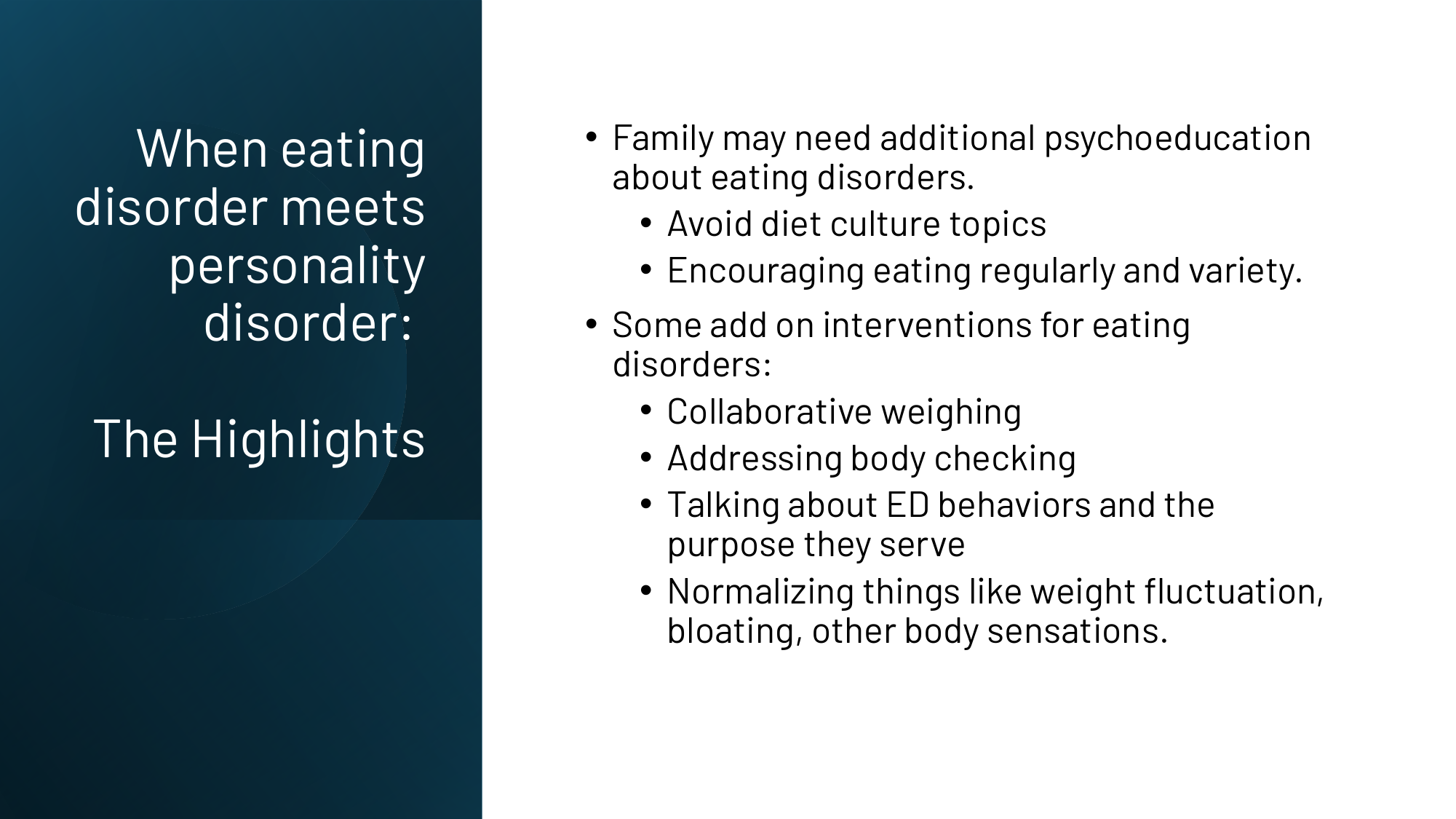

# When eating disorder meets personality disorder: The Highlights
Family may need additional psychoeducation about eating disorders.
Avoid diet culture topics
Encouraging eating regularly and variety.
Some add on interventions for eating disorders:
Collaborative weighing
Addressing body checking
Talking about ED behaviors and the purpose they serve
Normalizing things like weight fluctuation, bloating, other body sensations.